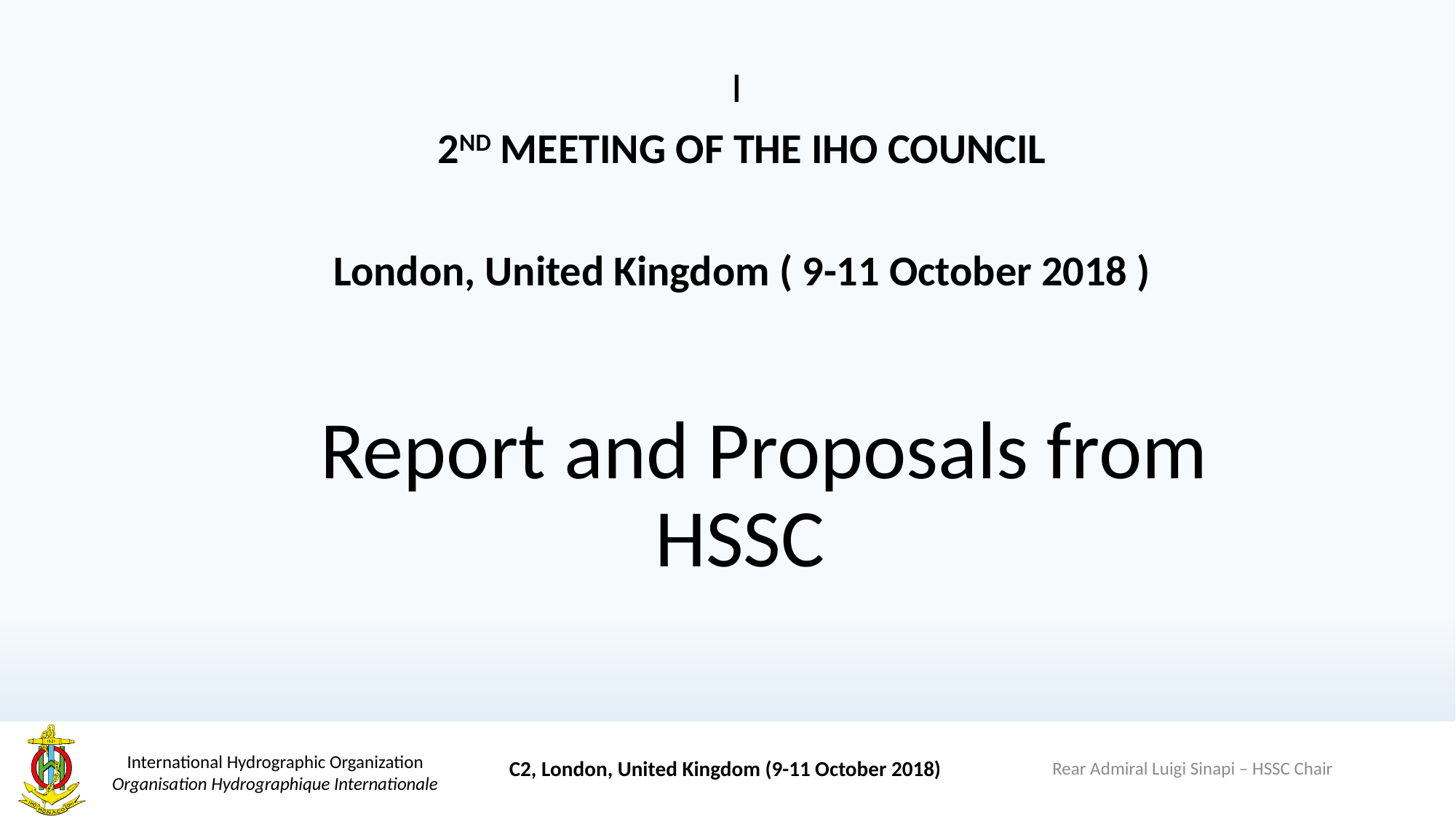

I
 2ND MEETING OF THE IHO COUNCIL

 London, United Kingdom ( 9-11 October 2018 )
# Report and Proposals from HSSC
Rear Admiral Luigi Sinapi – HSSC Chair
C2, London, United Kingdom (9-11 October 2018)